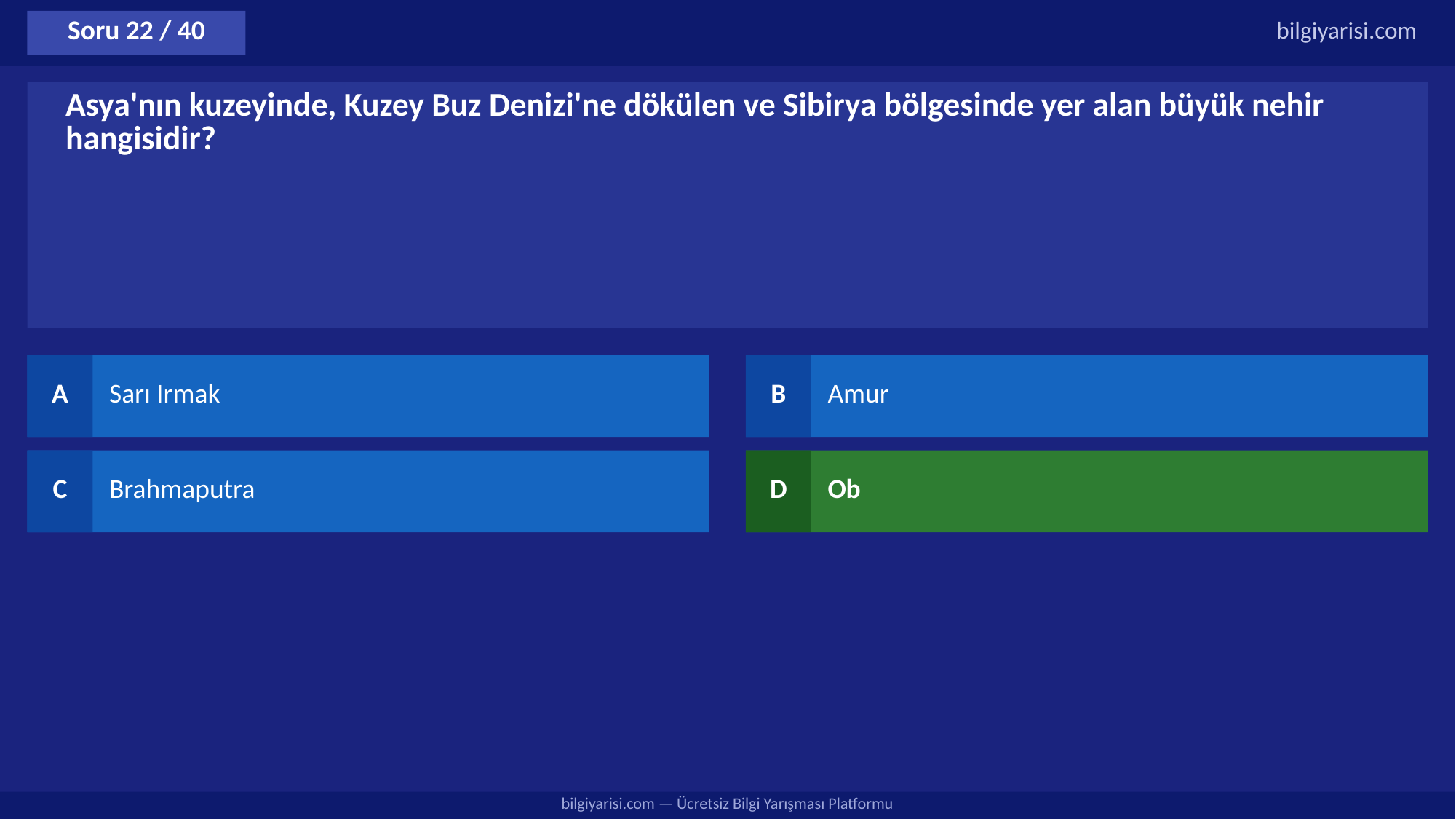

Soru 22 / 40
bilgiyarisi.com

Asya'nın kuzeyinde, Kuzey Buz Denizi'ne dökülen ve Sibirya bölgesinde yer alan büyük nehir hangisidir?

A
Sarı Irmak

B
Amur

C
Brahmaputra

D
Ob
bilgiyarisi.com — Ücretsiz Bilgi Yarışması Platformu